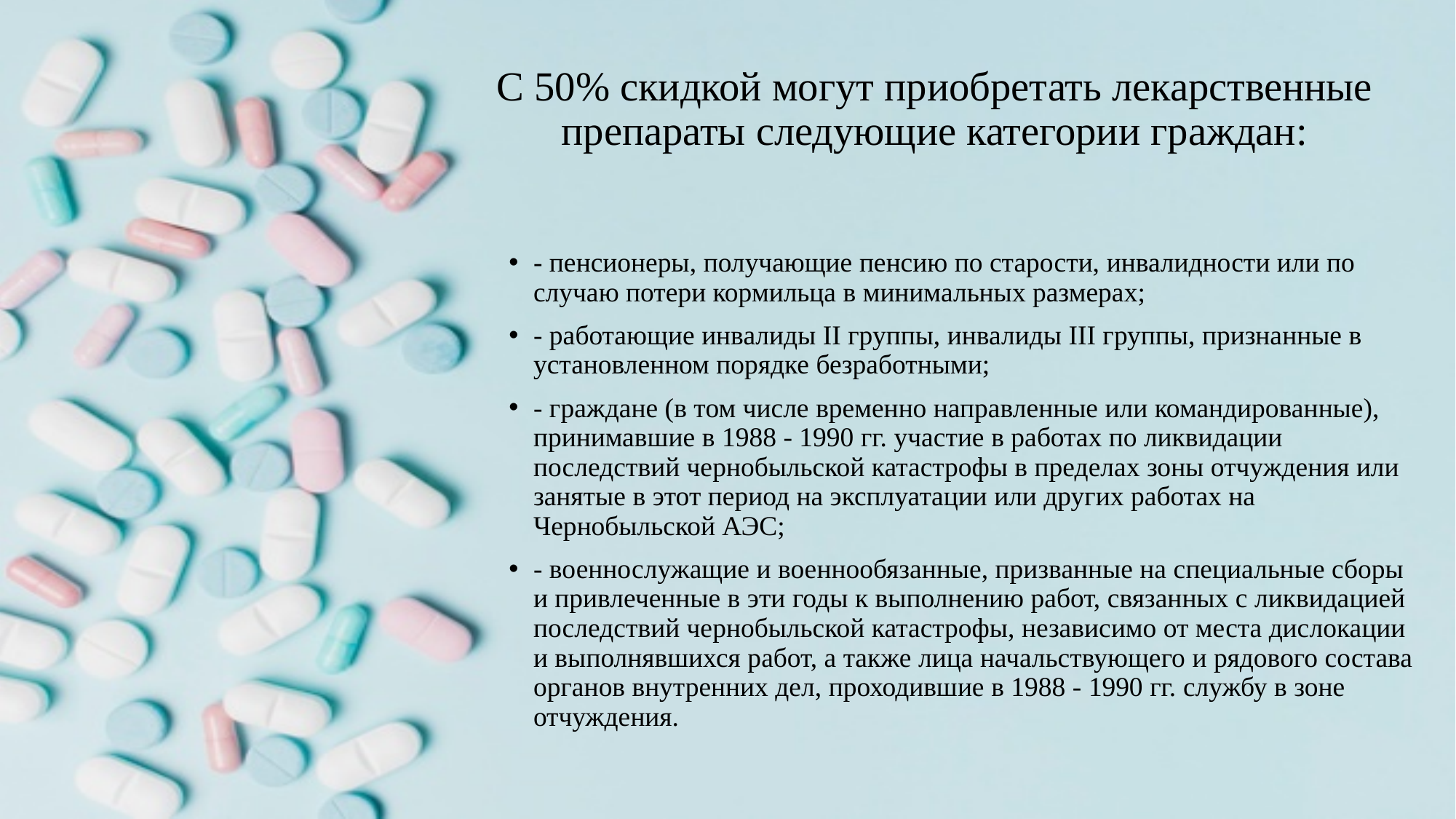

# С 50% скидкой могут приобретать лекарственные препараты следующие категории граждан:
- пенсионеры, получающие пенсию по старости, инвалидности или по случаю потери кормильца в минимальных размерах;
- работающие инвалиды II группы, инвалиды III группы, признанные в установленном порядке безработными;
- граждане (в том числе временно направленные или командированные), принимавшие в 1988 - 1990 гг. участие в работах по ликвидации последствий чернобыльской катастрофы в пределах зоны отчуждения или занятые в этот период на эксплуатации или других работах на Чернобыльской АЭС;
- военнослужащие и военнообязанные, призванные на специальные сборы и привлеченные в эти годы к выполнению работ, связанных с ликвидацией последствий чернобыльской катастрофы, независимо от места дислокации и выполнявшихся работ, а также лица начальствующего и рядового состава органов внутренних дел, проходившие в 1988 - 1990 гг. службу в зоне отчуждения.